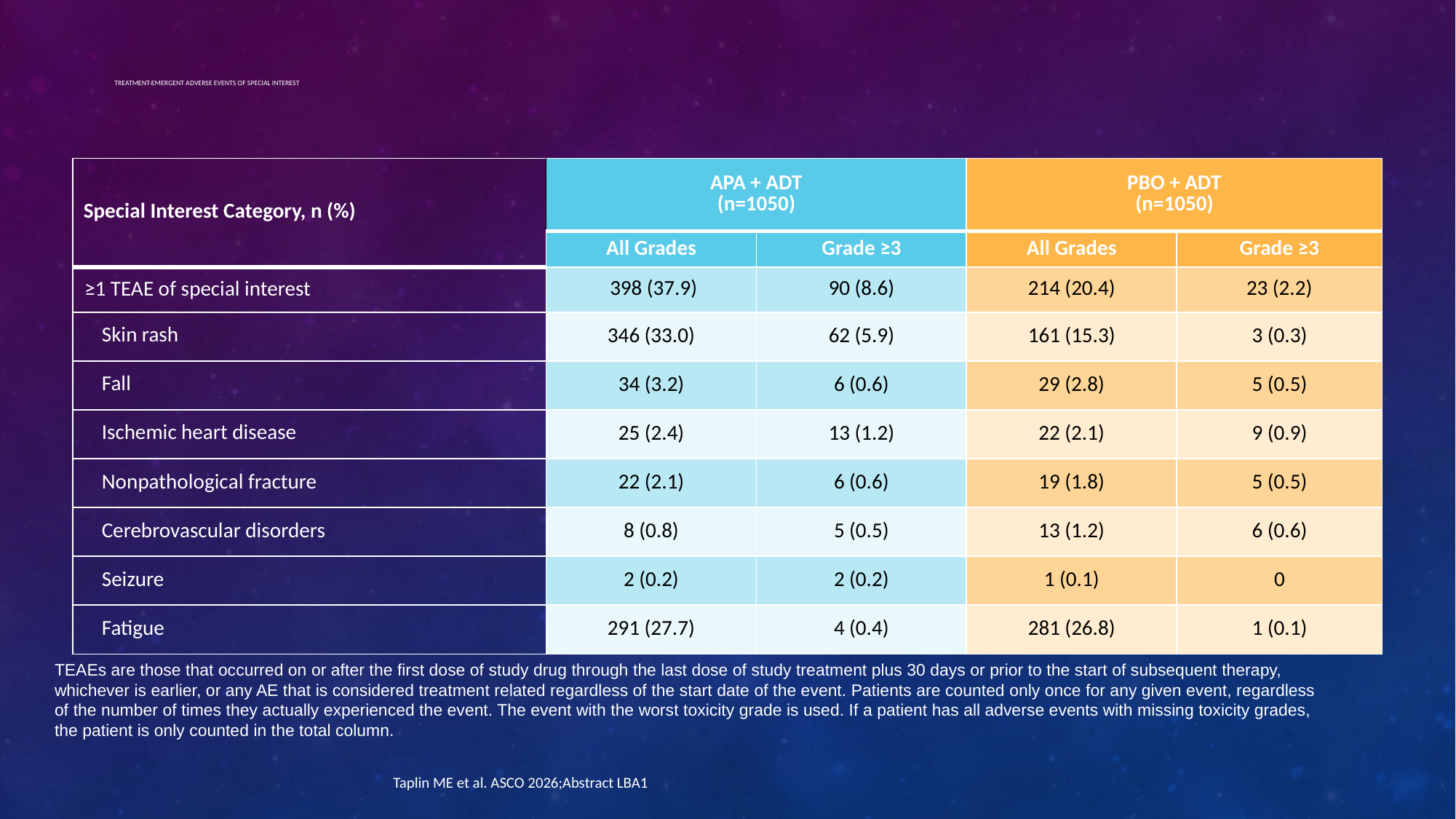

# Treatment-Emergent Adverse Events of Special Interest
| Special Interest Category, n (%) | APA + ADT (n=1050) |  | PBO + ADT (n=1050) |  |
| --- | --- | --- | --- | --- |
|  | All Grades | Grade ≥3 | All Grades | Grade ≥3 |
| ≥1 TEAE of special interest | 398 (37.9) | 90 (8.6) | 214 (20.4) | 23 (2.2) |
| Skin rash | 346 (33.0) | 62 (5.9) | 161 (15.3) | 3 (0.3) |
| Fall | 34 (3.2) | 6 (0.6) | 29 (2.8) | 5 (0.5) |
| Ischemic heart disease | 25 (2.4) | 13 (1.2) | 22 (2.1) | 9 (0.9) |
| Nonpathological fracture | 22 (2.1) | 6 (0.6) | 19 (1.8) | 5 (0.5) |
| Cerebrovascular disorders | 8 (0.8) | 5 (0.5) | 13 (1.2) | 6 (0.6) |
| Seizure | 2 (0.2) | 2 (0.2) | 1 (0.1) | 0 |
| Fatigue | 291 (27.7) | 4 (0.4) | 281 (26.8) | 1 (0.1) |
TEAEs are those that occurred on or after the first dose of study drug through the last dose of study treatment plus 30 days or prior to the start of subsequent therapy, whichever is earlier, or any AE that is considered treatment related regardless of the start date of the event. Patients are counted only once for any given event, regardless of the number of times they actually experienced the event. The event with the worst toxicity grade is used. If a patient has all adverse events with missing toxicity grades, the patient is only counted in the total column.
Taplin ME et al. ASCO 2026;Abstract LBA1